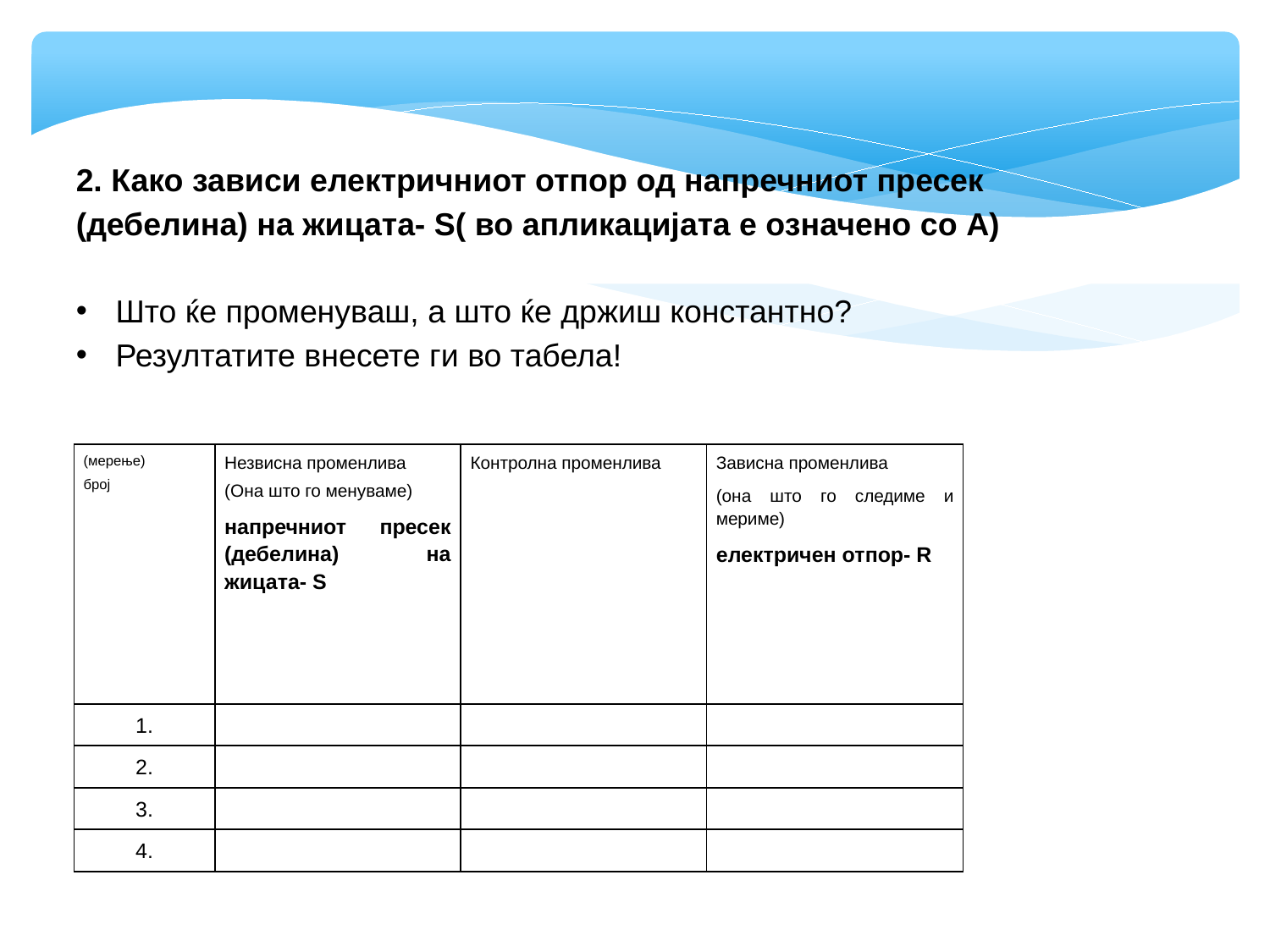

2. Како зависи електричниот отпор од напречниот пресек (дебелина) на жицата- S( во апликацијата е означено со А)

Што ќе променуваш, а што ќе држиш константно?
Резултатите внесете ги во табела!
| (мерење) број | Незвисна променлива (Она што го менуваме) напречниот пресек (дебелина) на жицата- S | Контролна променлива | Зависна променлива (она што го следиме и мериме) електричен отпор- R |
| --- | --- | --- | --- |
| 1. |  |  |  |
| 2. |  |  |  |
| 3. |  |  |  |
| 4. |  |  |  |